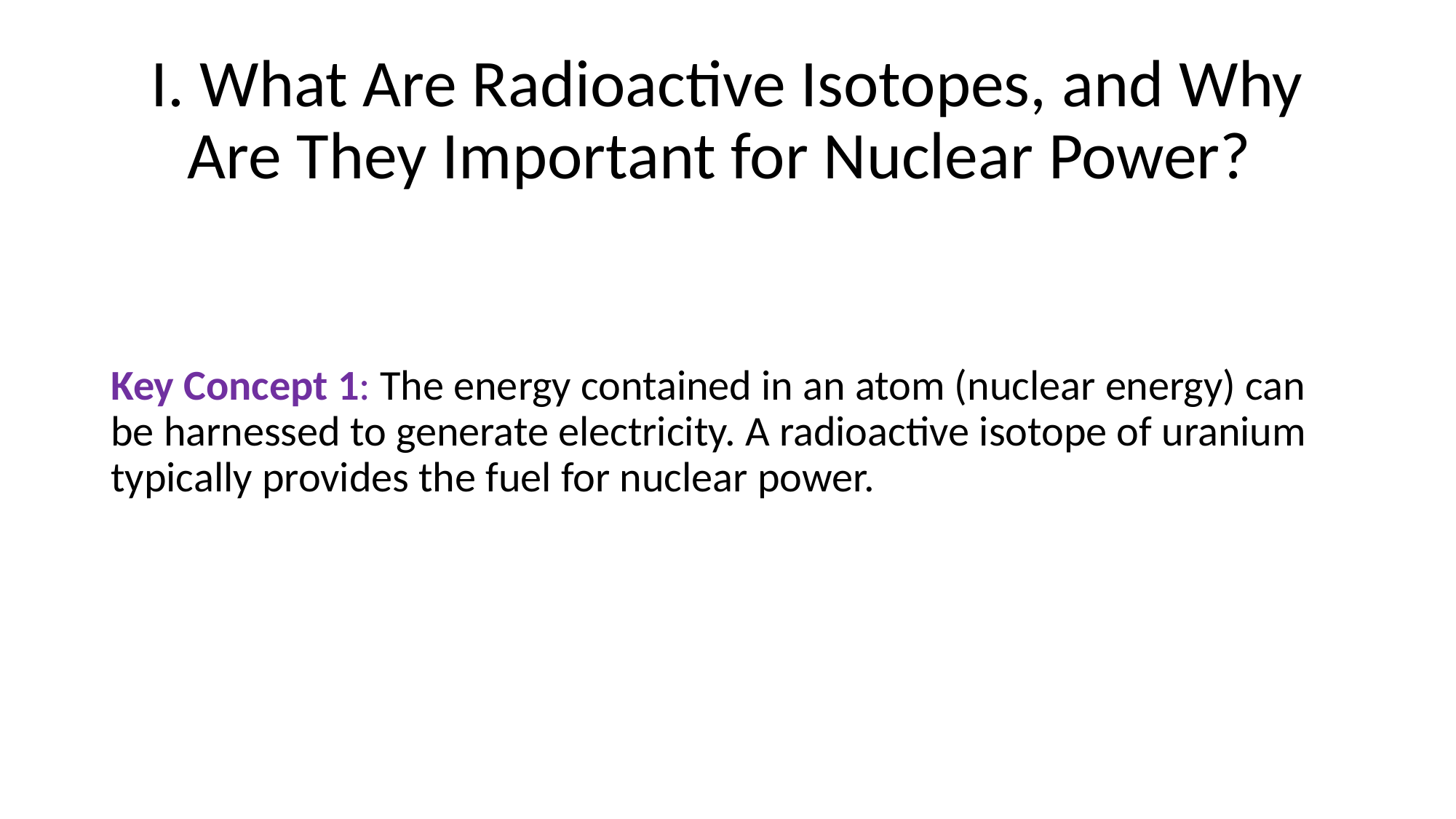

# I. What Are Radioactive Isotopes, and Why Are They Important for Nuclear Power?
Key Concept 1: The energy contained in an atom (nuclear energy) can be harnessed to generate electricity. A radioactive isotope of uranium typically provides the fuel for nuclear power.